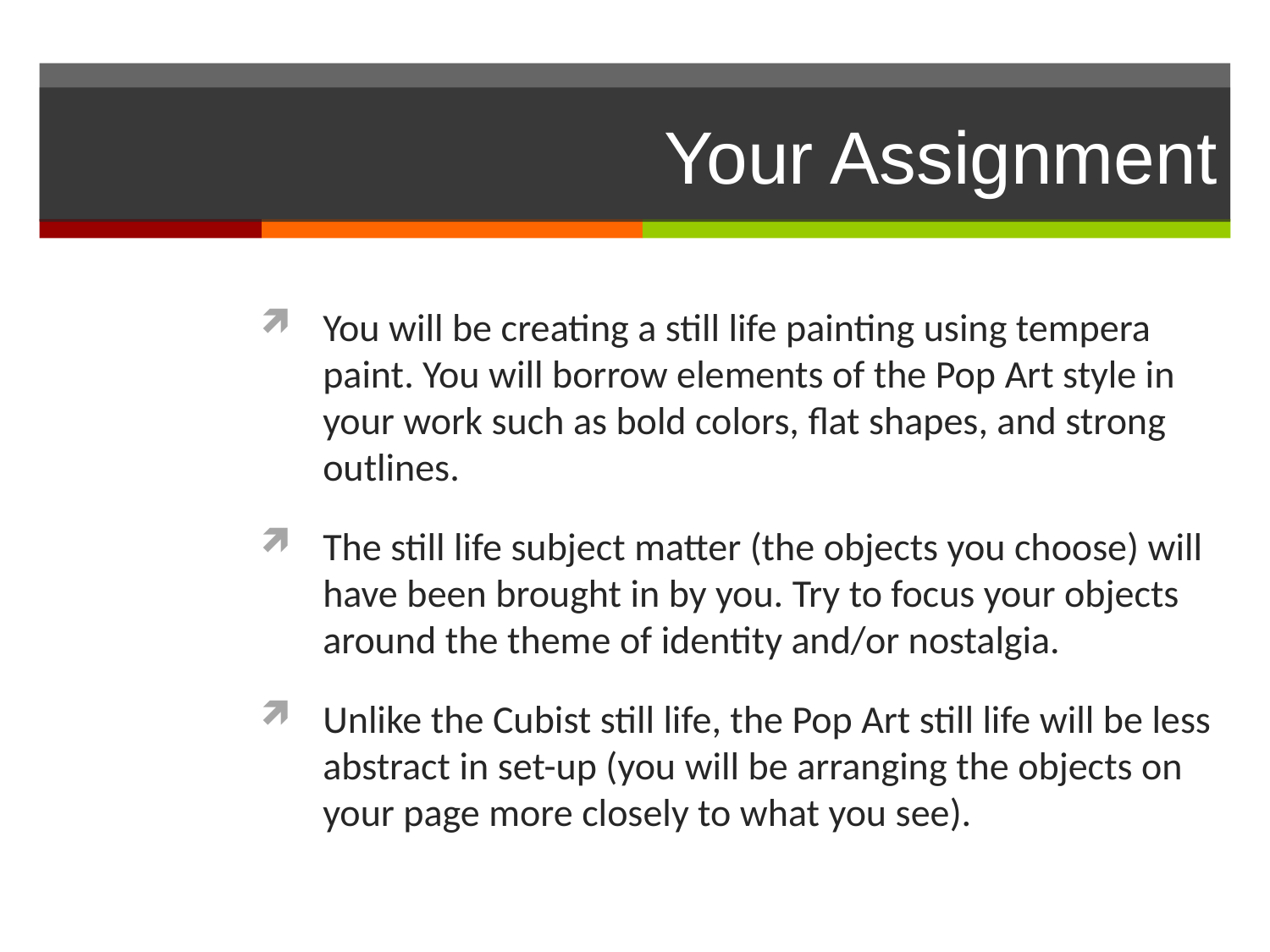

# Your Assignment
You will be creating a still life painting using tempera paint. You will borrow elements of the Pop Art style in your work such as bold colors, flat shapes, and strong outlines.
The still life subject matter (the objects you choose) will have been brought in by you. Try to focus your objects around the theme of identity and/or nostalgia.
Unlike the Cubist still life, the Pop Art still life will be less abstract in set-up (you will be arranging the objects on your page more closely to what you see).